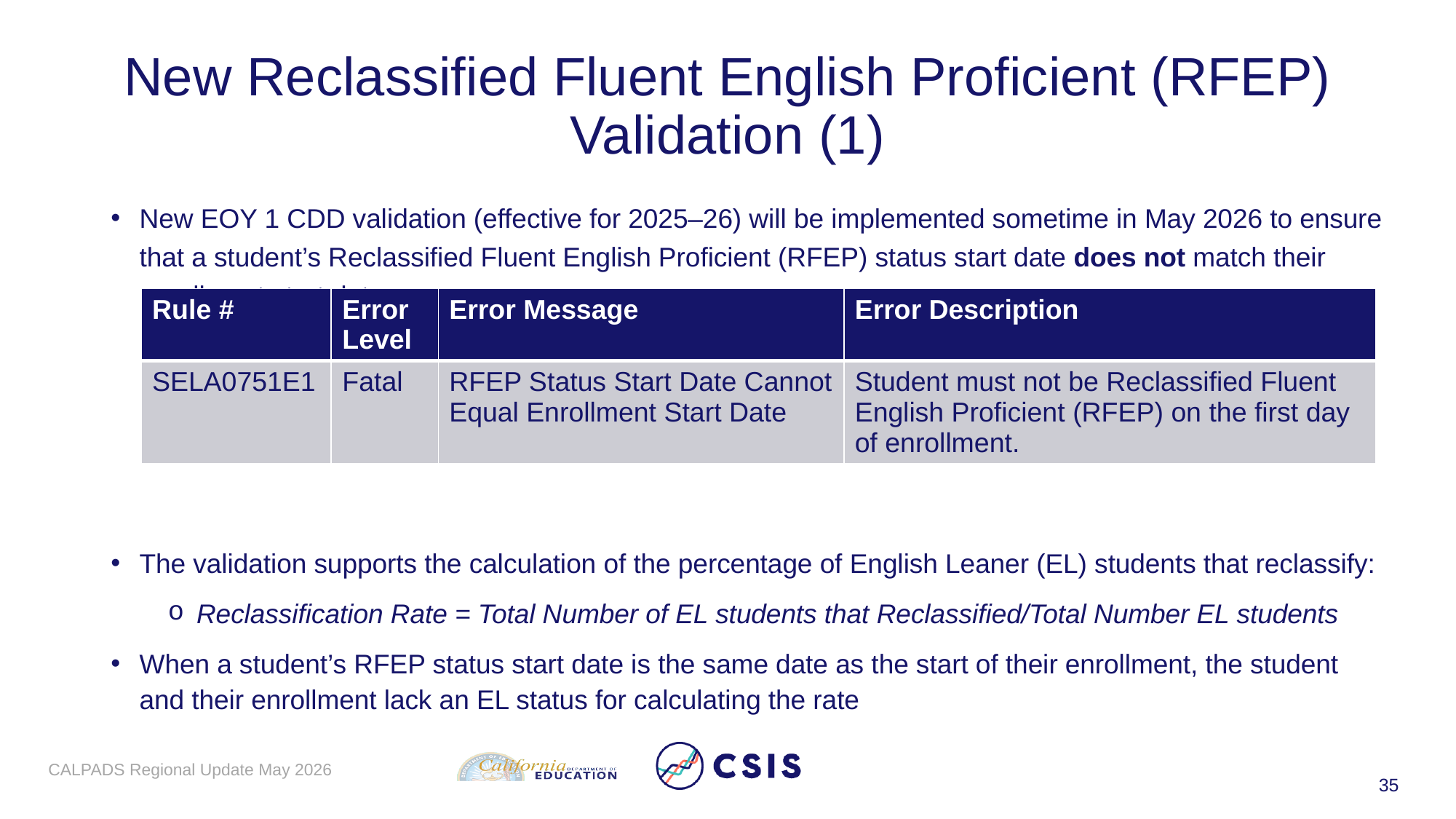

# New Reclassified Fluent English Proficient (RFEP) Validation (1)
New EOY 1 CDD validation (effective for 2025–26) will be implemented sometime in May 2026 to ensure that a student’s Reclassified Fluent English Proficient (RFEP) status start date does not match their enrollment start date:

The validation supports the calculation of the percentage of English Leaner (EL) students that reclassify:
Reclassification Rate = Total Number of EL students that Reclassified/Total Number EL students
When a student’s RFEP status start date is the same date as the start of their enrollment, the student and their enrollment lack an EL status for calculating the rate
| Rule # | Error Level | Error Message | Error Description |
| --- | --- | --- | --- |
| SELA0751E1 | Fatal | RFEP Status Start Date Cannot Equal Enrollment Start Date | Student must not be Reclassified Fluent English Proficient (RFEP) on the first day of enrollment. |
CALPADS Regional Update May 2026